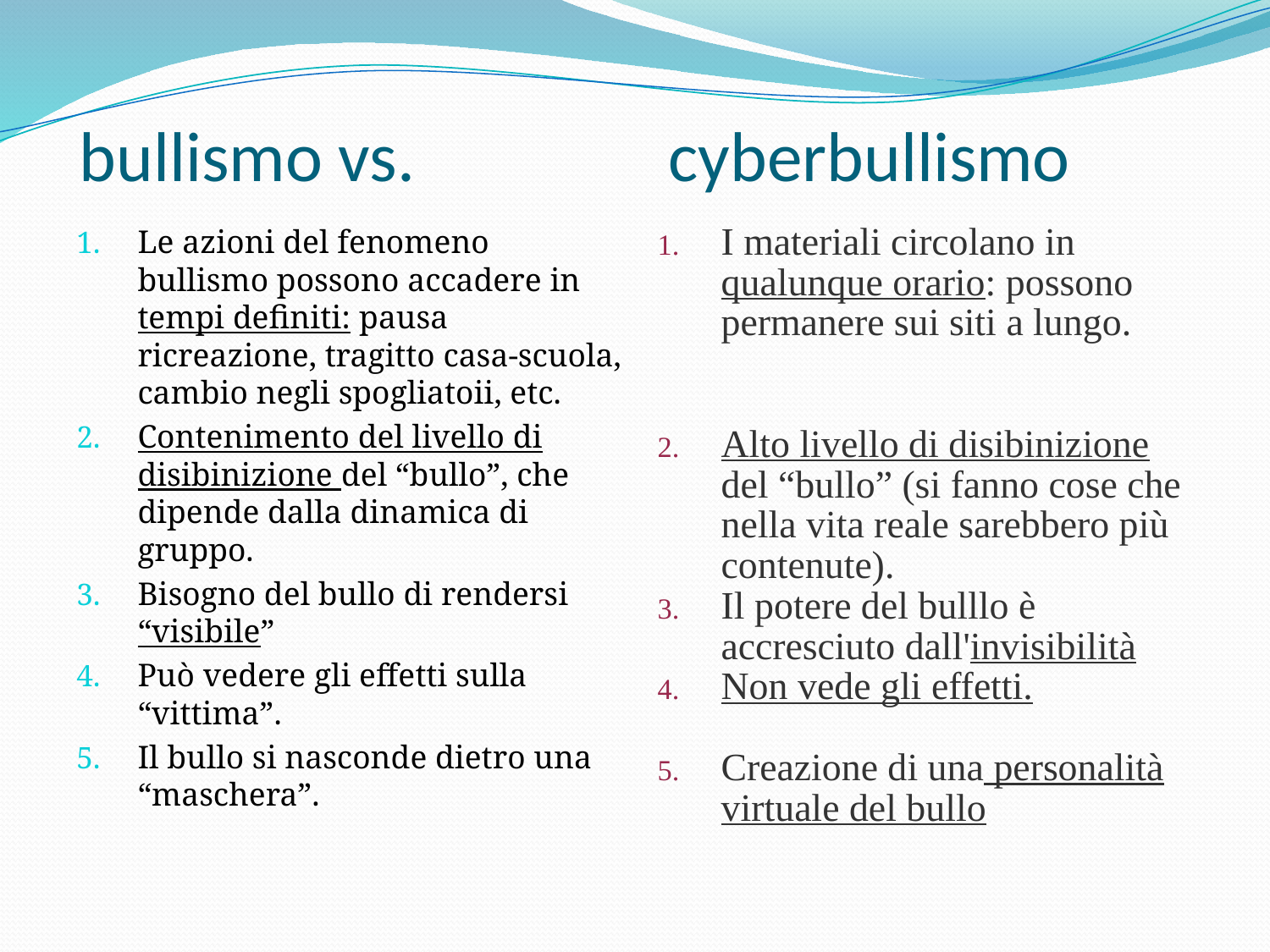

# bullismo vs.                cyberbullismo
Le azioni del fenomeno bullismo possono accadere in tempi definiti: pausa ricreazione, tragitto casa-scuola, cambio negli spogliatoii, etc.
Contenimento del livello di disibinizione del “bullo”, che dipende dalla dinamica di gruppo.
Bisogno del bullo di rendersi “visibile”
Può vedere gli effetti sulla “vittima”.
Il bullo si nasconde dietro una “maschera”.
I materiali circolano in qualunque orario: possono permanere sui siti a lungo.

Alto livello di disibinizione del “bullo” (si fanno cose che nella vita reale sarebbero più contenute).
Il potere del bulllo è accresciuto dall'invisibilità
Non vede gli effetti.

Creazione di una personalità virtuale del bullo